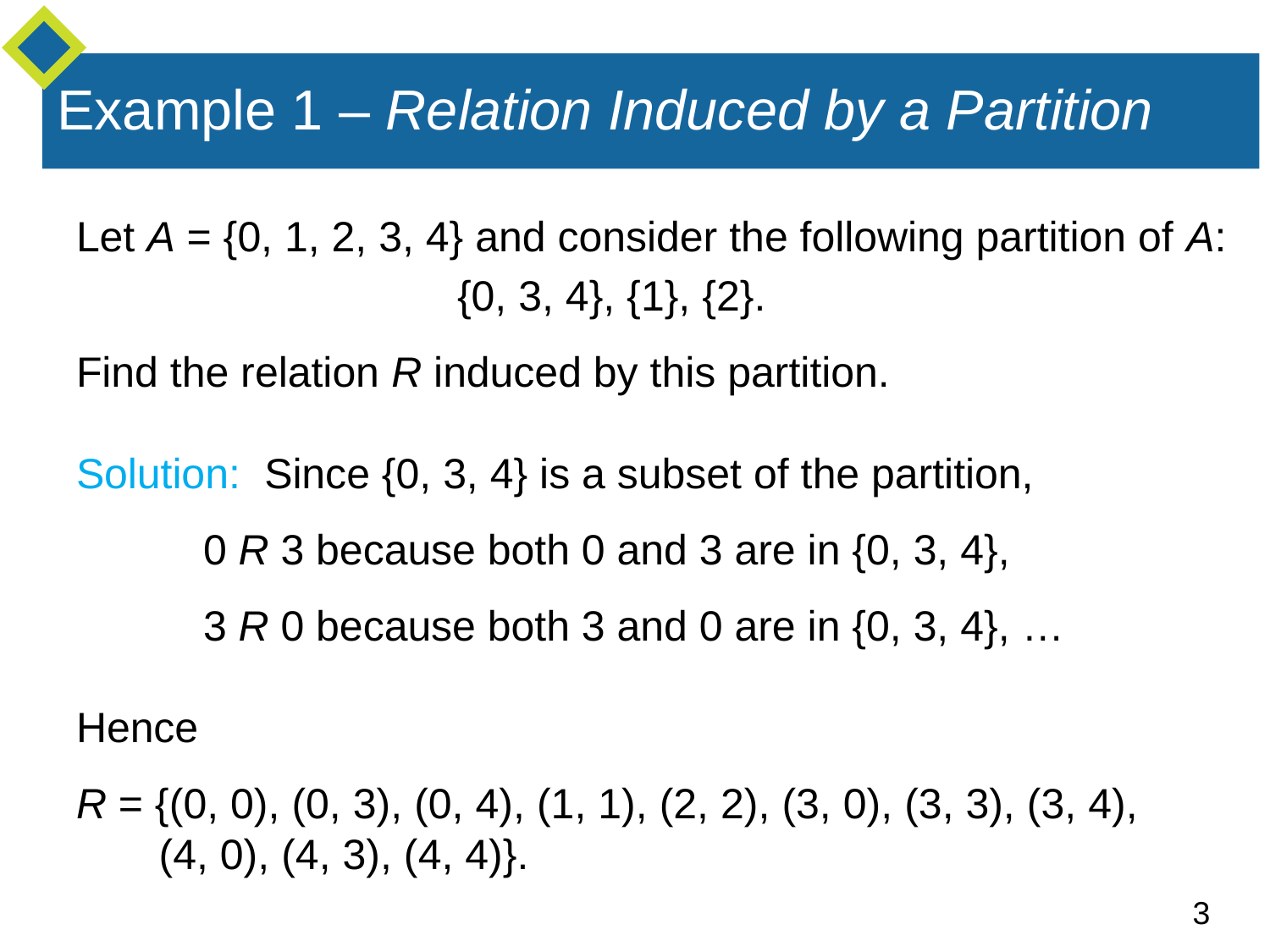

# Example 1 – Relation Induced by a Partition
Let A = {0, 1, 2, 3, 4} and consider the following partition of A:

			{0, 3, 4}, {1}, {2}.

Find the relation R induced by this partition.

Solution:  Since {0, 3, 4} is a subset of the partition,

	0 R 3 because both 0 and 3 are in {0, 3, 4},

	3 R 0 because both 3 and 0 are in {0, 3, 4}, …

Hence

R = {(0, 0), (0, 3), (0, 4), (1, 1), (2, 2), (3, 0), (3, 3), (3, 4),
       (4, 0), (4, 3), (4, 4)}.